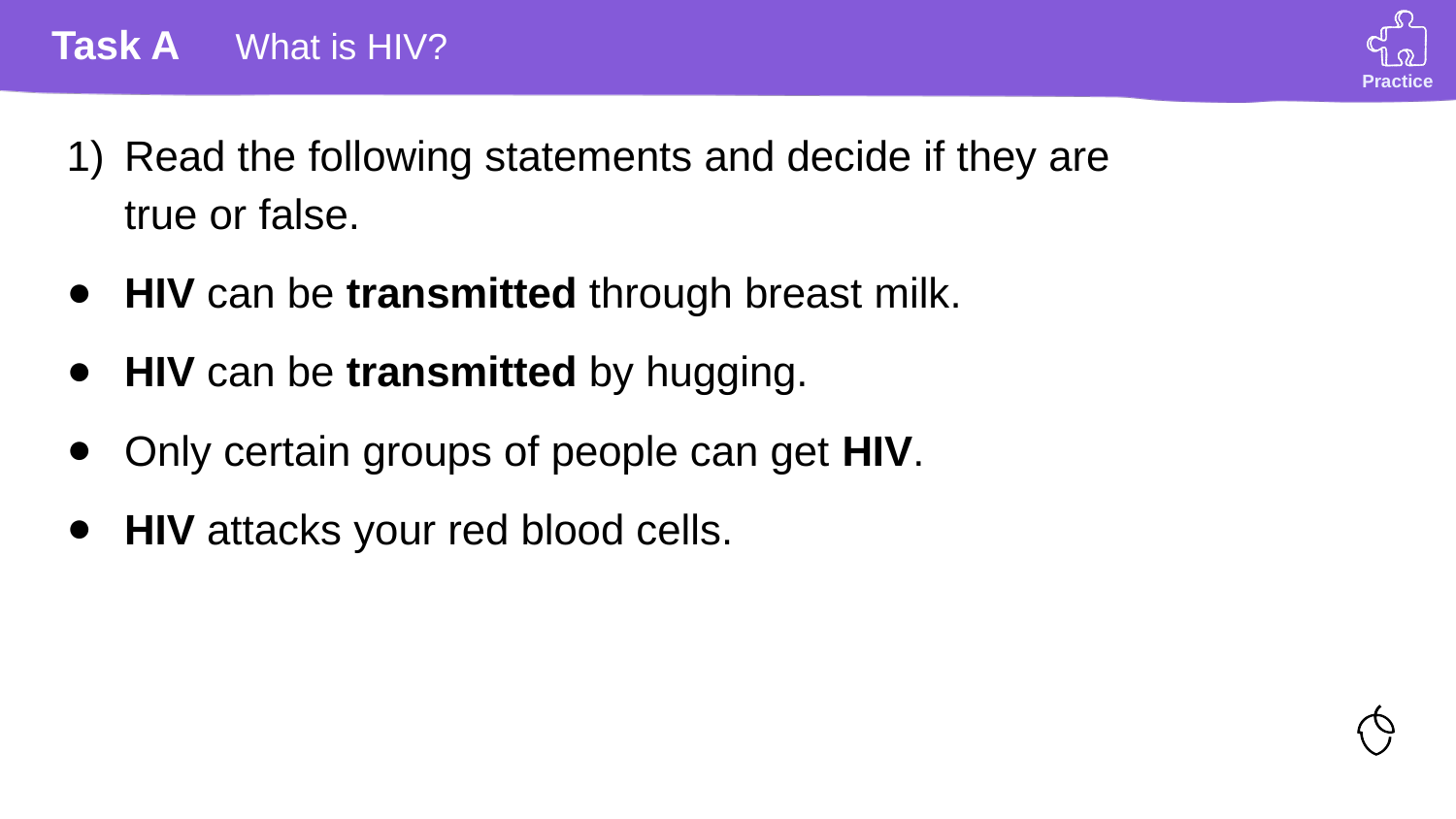

# What is HIV?
Read the following statements and decide if they are true or false.
HIV can be transmitted through breast milk.
HIV can be transmitted by hugging.
Only certain groups of people can get HIV.
HIV attacks your red blood cells.